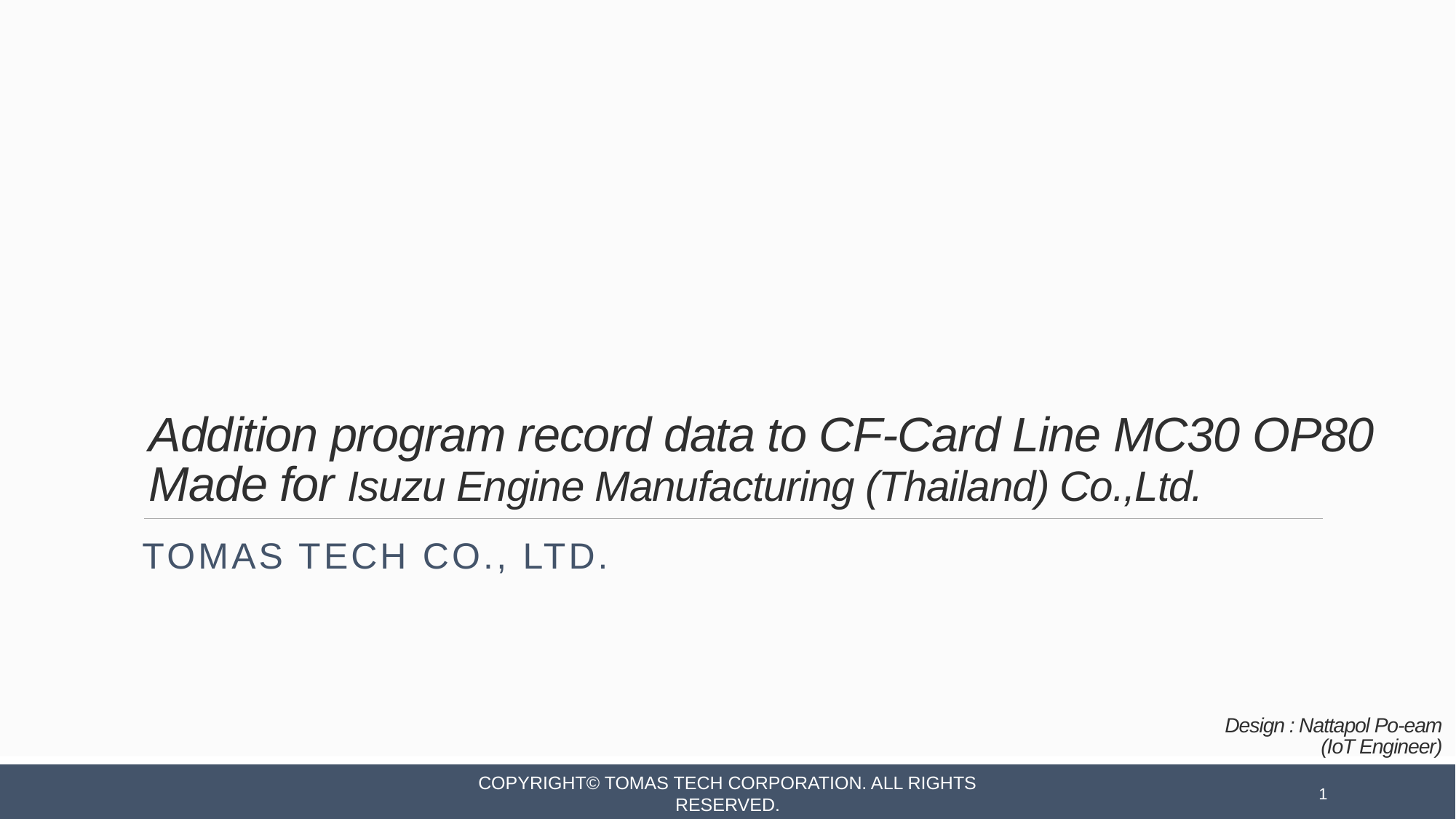

# Addition program record data to CF-Card Line MC30 OP80 Made for Isuzu Engine Manufacturing (Thailand) Co.,Ltd.
TOMAS TECH Co., Ltd.
Design : Nattapol Po-eam
(IoT Engineer)
Copyright© TOMAS TECH CORPORATION. All rights reserved.
1